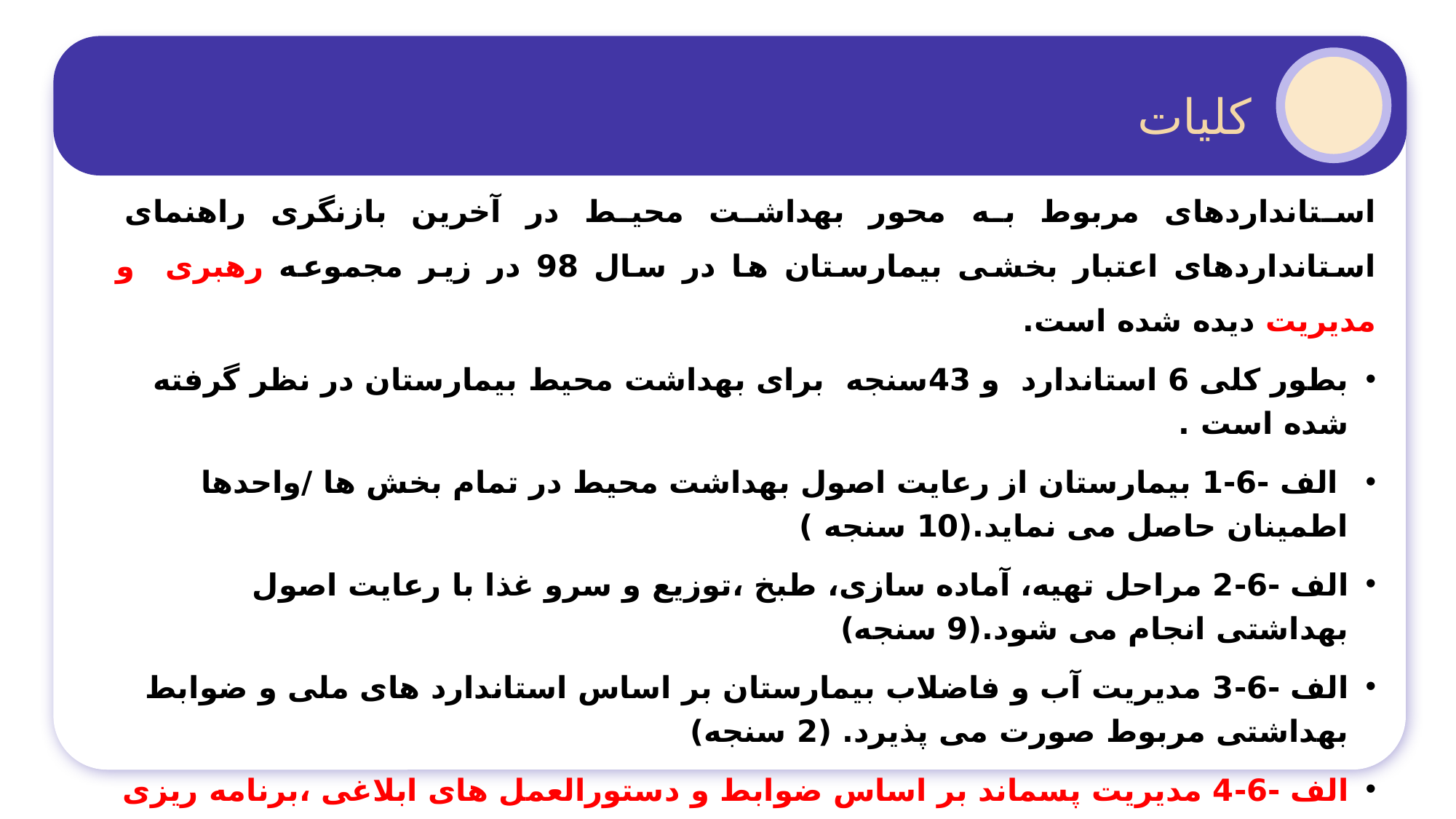

کلیات
استانداردهای مربوط به محور بهداشت محیط در آخرین بازنگری راهنمای استانداردهای اعتبار بخشی بیمارستان ها در سال 98 در زیر مجموعه رهبری  و مدیریت دیده شده است.
بطور کلی 6 استاندارد  و 43سنجه  برای بهداشت محیط بیمارستان در نظر گرفته شده است .
 الف -6-1 بیمارستان از رعایت اصول بهداشت محیط در تمام بخش ها /واحدها اطمینان حاصل می نماید.(10 سنجه )
الف -6-2 مراحل تهیه، آماده سازی، طبخ ،توزیع و سرو غذا با رعایت اصول بهداشتی انجام می شود.(9 سنجه)
الف -6-3 مدیریت آب و فاضلاب بیمارستان بر اساس استاندارد های ملی و ضوابط بهداشتی مربوط صورت می پذیرد. (2 سنجه)
الف -6-4 مدیریت پسماند بر اساس ضوابط و دستورالعمل های ابلاغی ،برنامه ریزی و اجرا می شود.(13 سنجه)
الف-6-5 فرایندهای رختشویخانه با رعایت ضوابط و شرایط استاندارد برنامه ریزی و اجرا می شود.(7 سنجه)
الف -6-6 اصول بهداشت حفاظت در برابر پرتوها رعایت می شود.(2 سنجه)